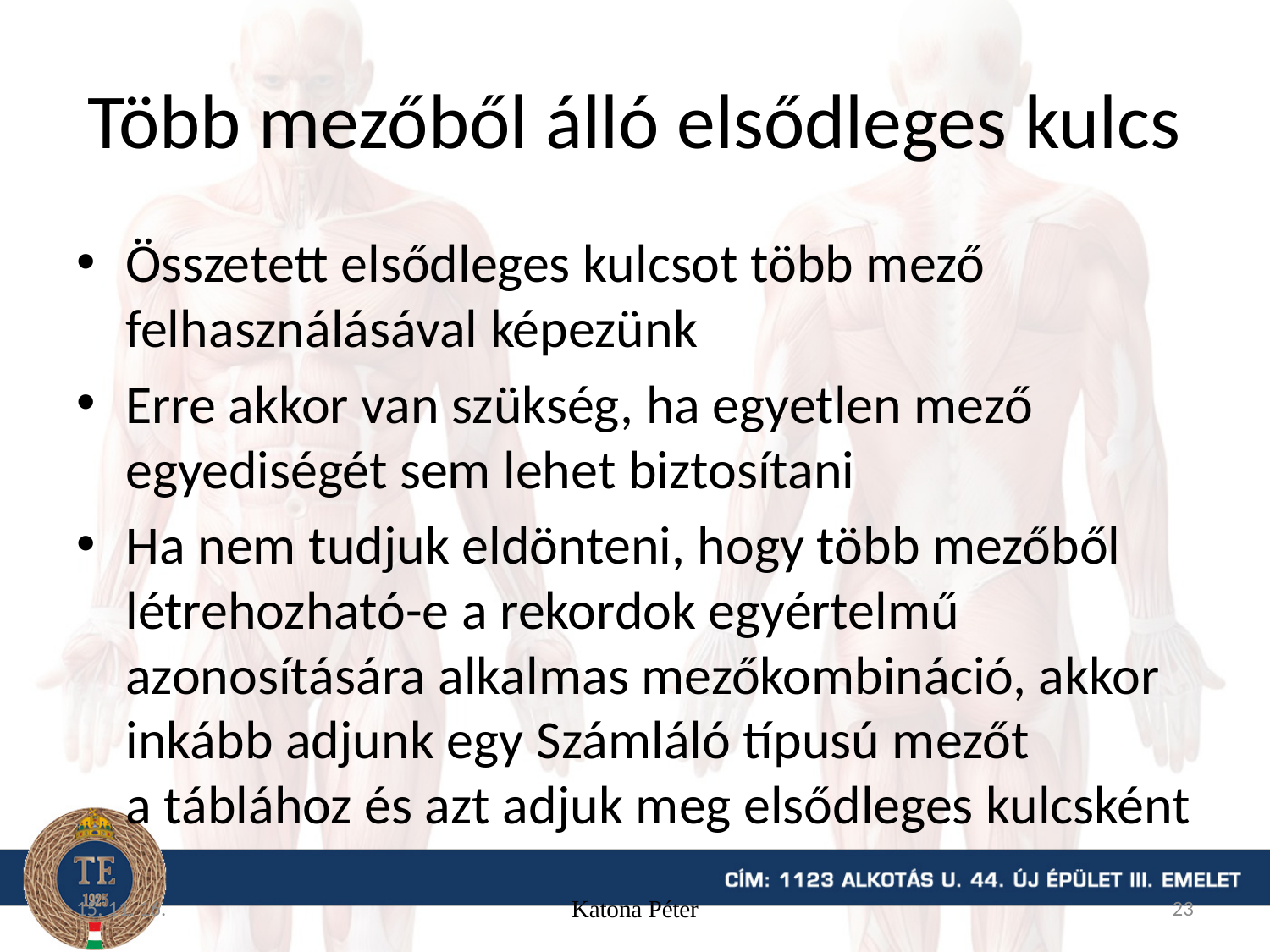

# Több mezőből álló elsődleges kulcs
Összetett elsődleges kulcsot több mező felhasználásával képezünk
Erre akkor van szükség, ha egyetlen mező egyediségét sem lehet biztosítani
Ha nem tudjuk eldönteni, hogy több mezőből létrehozható-e a rekordok egyértelmű azonosítására alkalmas mezőkombináció, akkor inkább adjunk egy Számláló típusú mezőt a táblához és azt adjuk meg elsődleges kulcsként

15. 11. 16.
Katona Péter
23